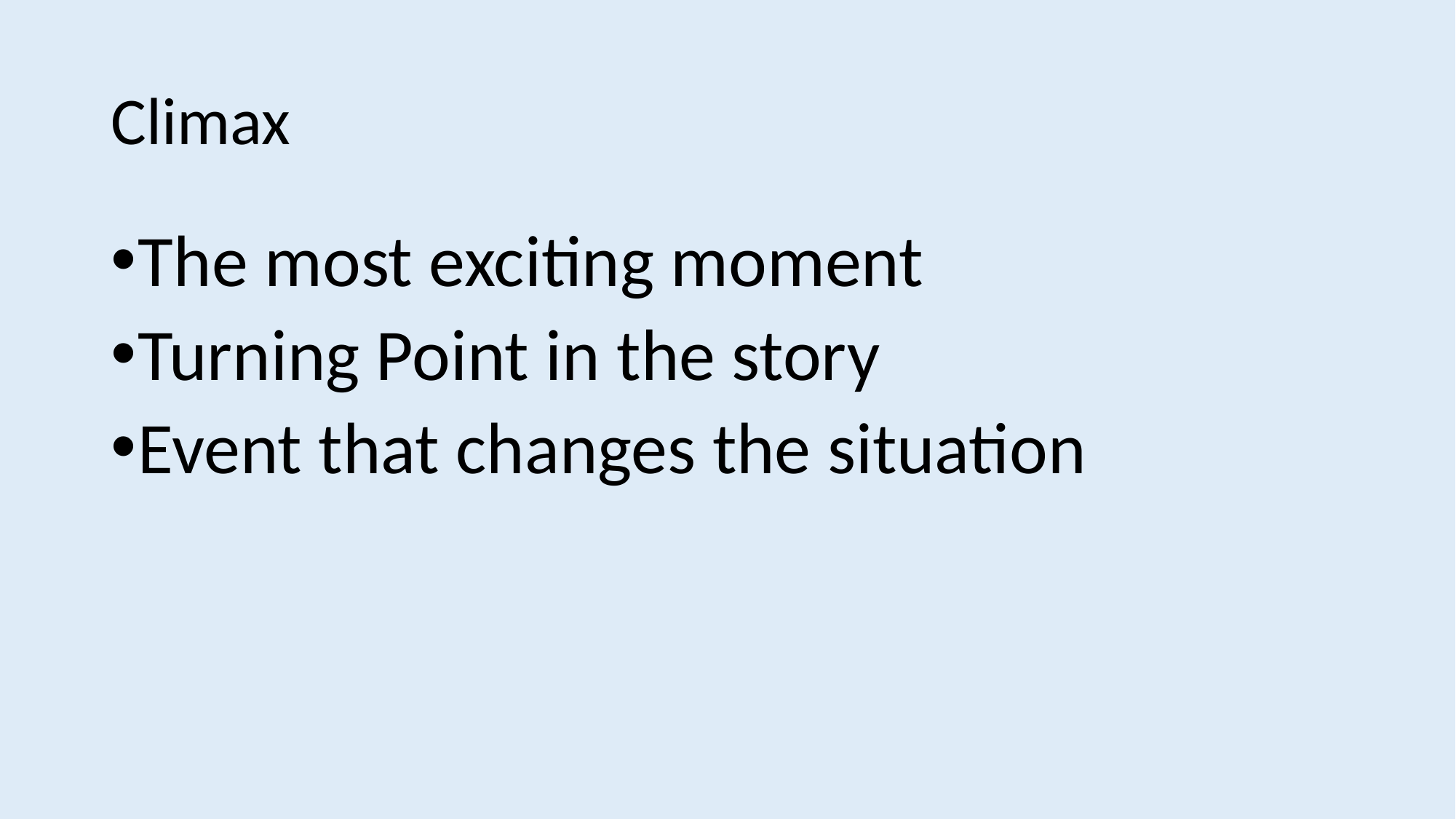

# Climax
The most exciting moment
Turning Point in the story
Event that changes the situation